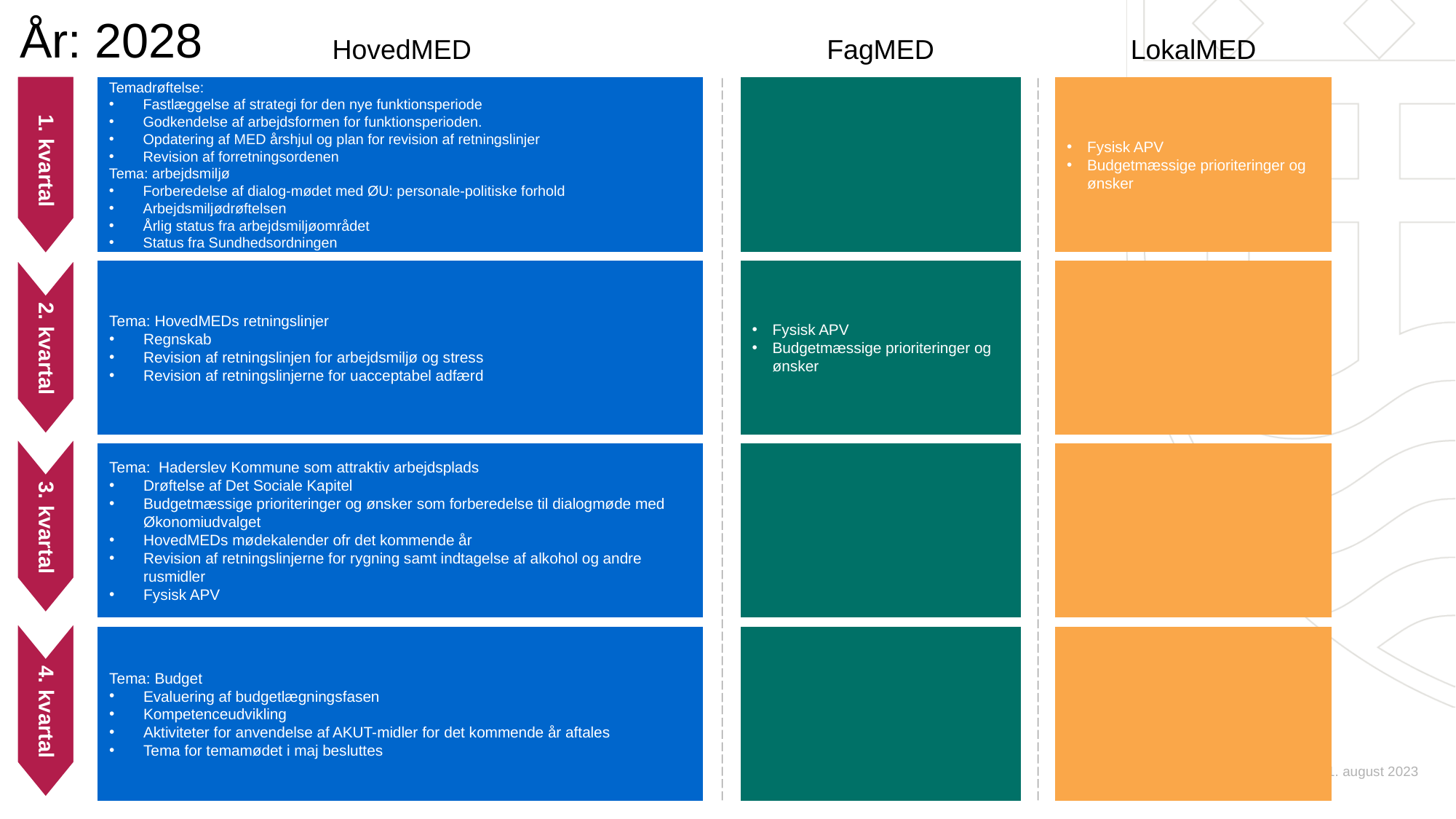

# År: 2028
HovedMED
FagMED
LokalMED
Temadrøftelse:
Fastlæggelse af strategi for den nye funktionsperiode
Godkendelse af arbejdsformen for funktionsperioden.
Opdatering af MED årshjul og plan for revision af retningslinjer
Revision af forretningsordenen
Tema: arbejdsmiljø
Forberedelse af dialog-mødet med ØU: personale-politiske forhold
Arbejdsmiljødrøftelsen
Årlig status fra arbejdsmiljøområdet
Status fra Sundhedsordningen

Fysisk APV
Budgetmæssige prioriteringer og ønsker
1. kvartal
Tema: HovedMEDs retningslinjer
Regnskab
Revision af retningslinjen for arbejdsmiljø og stress
Revision af retningslinjerne for uacceptabel adfærd
Fysisk APV
Budgetmæssige prioriteringer og ønsker

2. kvartal
Tema:  Haderslev Kommune som attraktiv arbejdsplads
Drøftelse af Det Sociale Kapitel
Budgetmæssige prioriteringer og ønsker som forberedelse til dialogmøde med Økonomiudvalget
HovedMEDs mødekalender ofr det kommende år
Revision af retningslinjerne for rygning samt indtagelse af alkohol og andre rusmidler
Fysisk APV

3. kvartal
Tema: Budget
Evaluering af budgetlægningsfasen
Kompetenceudvikling
Aktiviteter for anvendelse af AKUT-midler for det kommende år aftales
Tema for temamødet i maj besluttes

4. kvartal
21. august 2023
Vi er en vækstorienteret kommune, der gerne vil yde en god service for vores virksomheder, som er med til at skabe arbejdspladser og velfærd.
Vi har en attraktiv beliggenhed som den sydligst beliggende kommune i Trekantsområdet, tæt på bl.a. Tyskland og Billund Lufthavn.
Vi har tillige en veludviklet infrastruktur tæt på motorvejen, kort afstand til flere godshavne, gode og billige erhvervsgrunde samt adgang til stabil og velkvalificeret arbejdskraft.